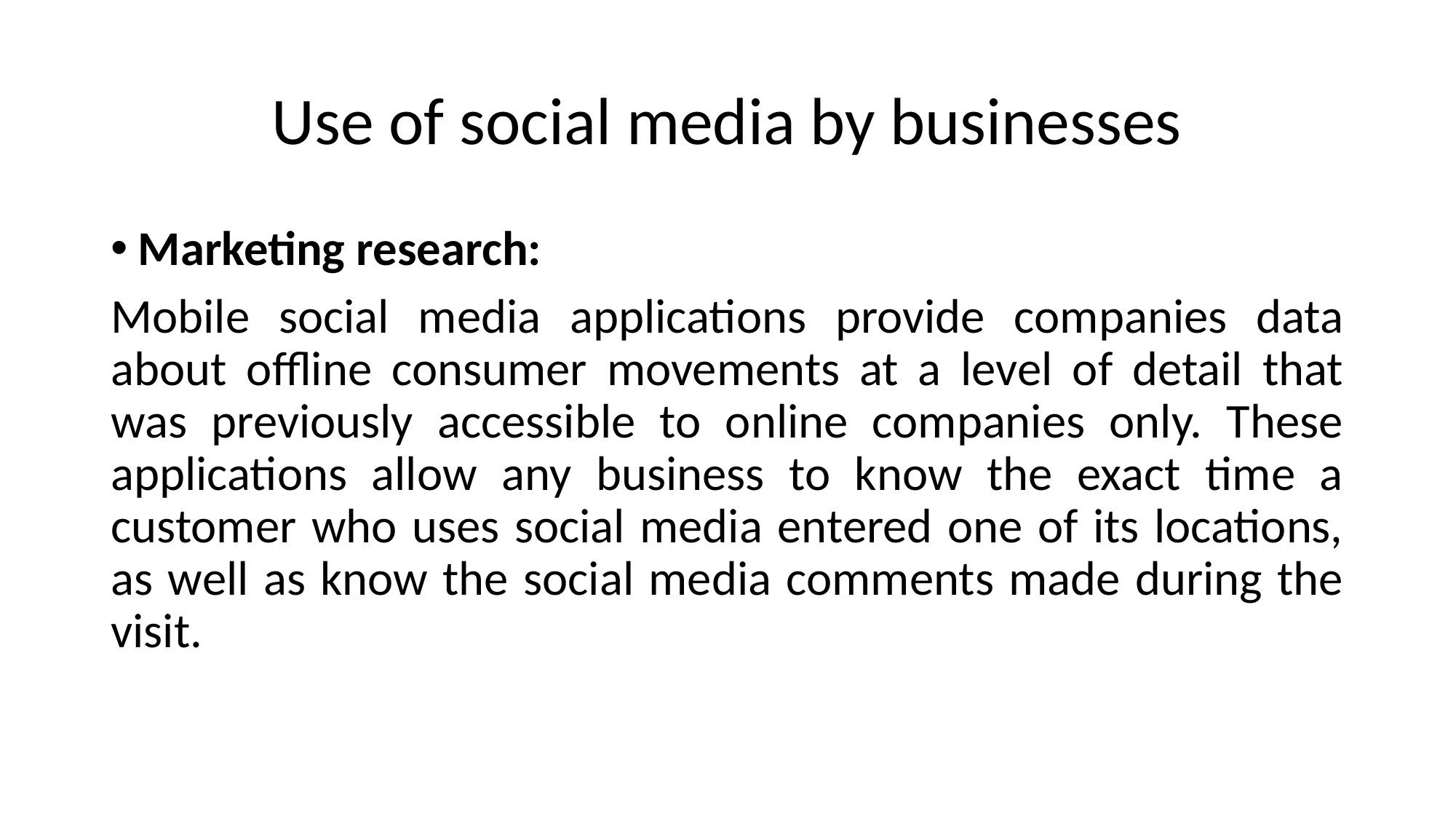

# Use of social media by businesses
Marketing research:
Mobile social media applications provide companies data about offline consumer movements at a level of detail that was previously accessible to online companies only. These applications allow any business to know the exact time a customer who uses social media entered one of its locations, as well as know the social media comments made during the visit.